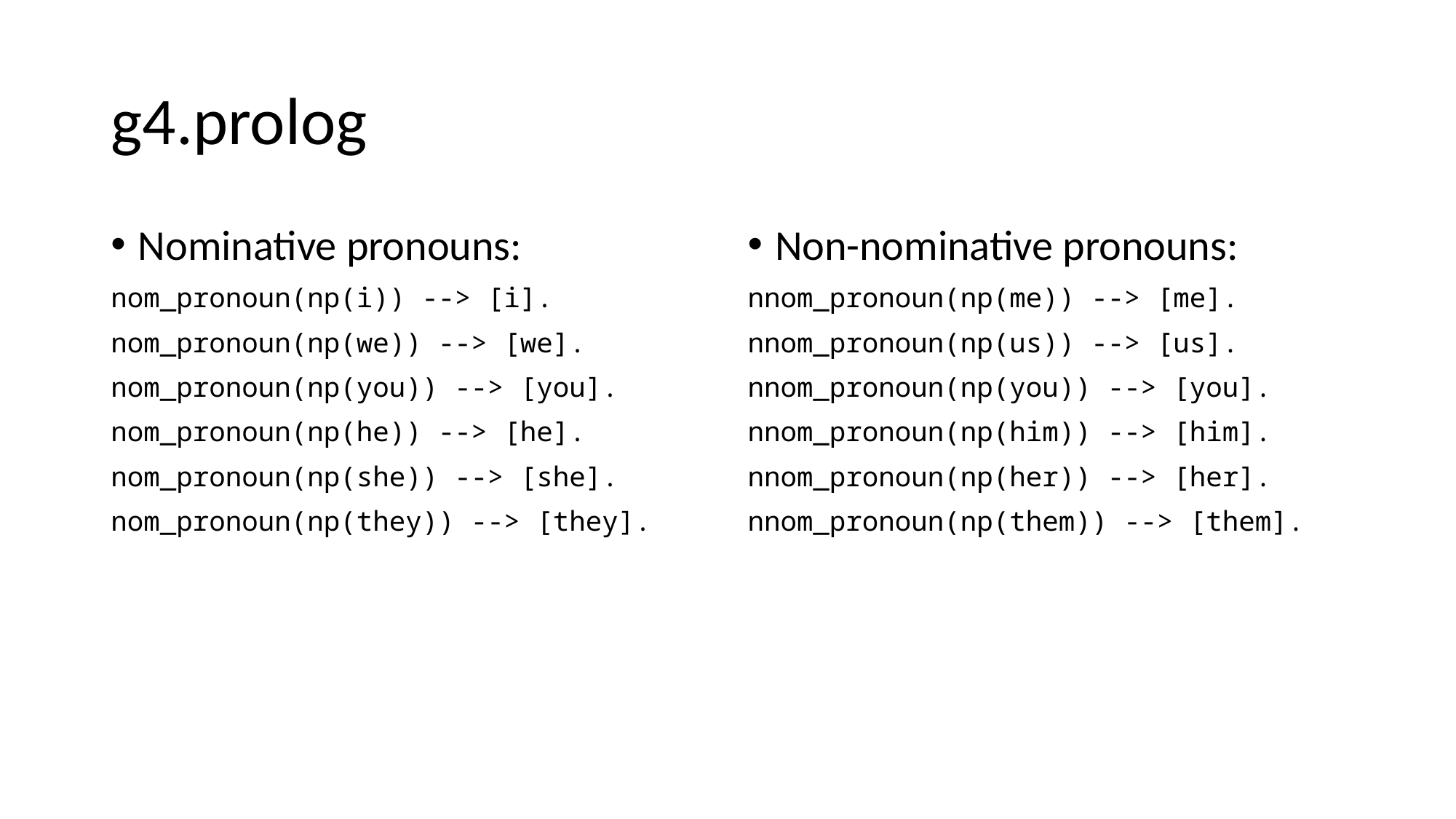

# g4.prolog
Nominative pronouns:
nom_pronoun(np(i)) --> [i].
nom_pronoun(np(we)) --> [we].
nom_pronoun(np(you)) --> [you].
nom_pronoun(np(he)) --> [he].
nom_pronoun(np(she)) --> [she].
nom_pronoun(np(they)) --> [they].
Non-nominative pronouns:
nnom_pronoun(np(me)) --> [me].
nnom_pronoun(np(us)) --> [us].
nnom_pronoun(np(you)) --> [you].
nnom_pronoun(np(him)) --> [him].
nnom_pronoun(np(her)) --> [her].
nnom_pronoun(np(them)) --> [them].